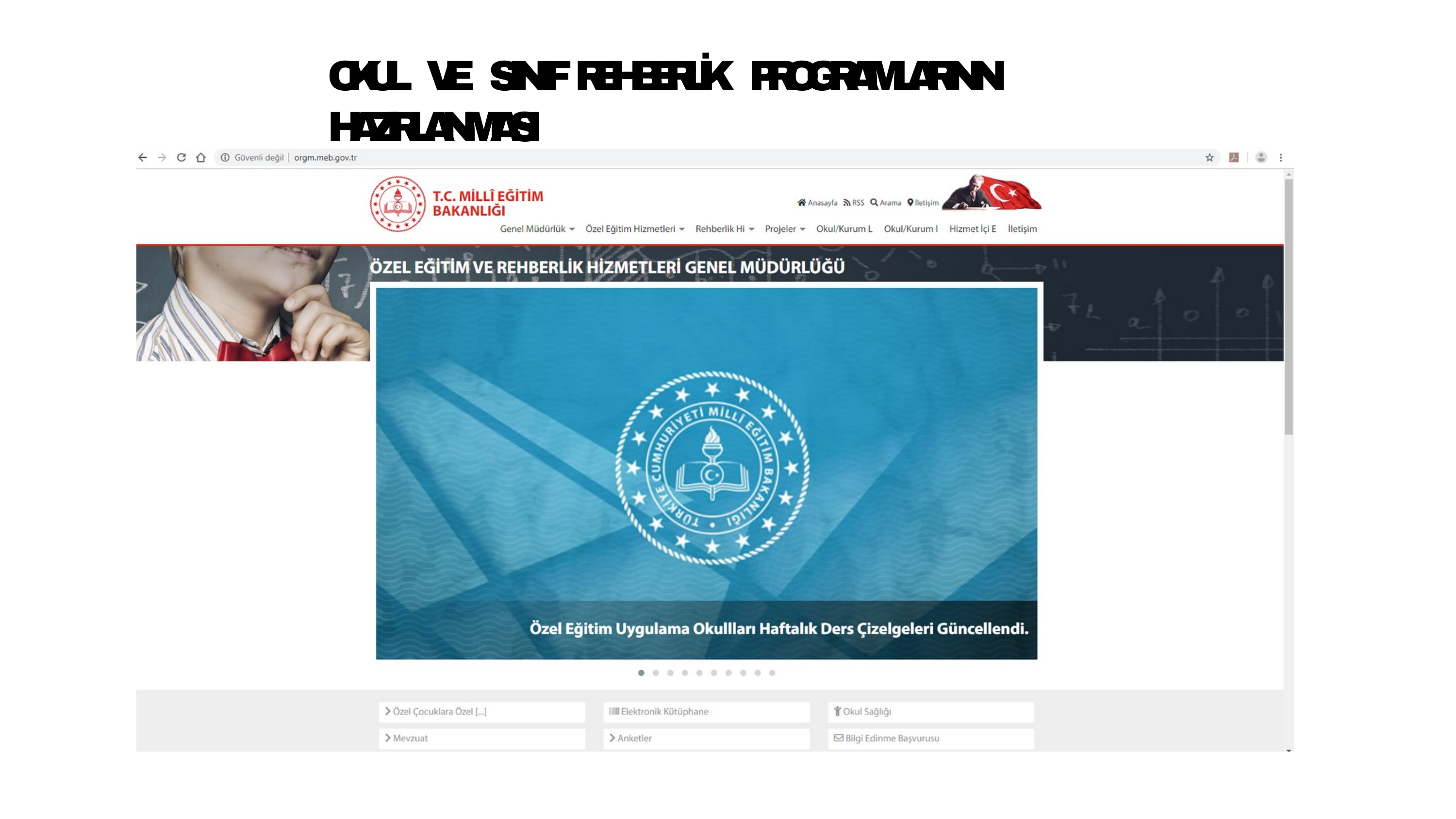

# OKUL VE SINIF REHBERLİK PROGRAMLARININ  HAZIRLANMASI